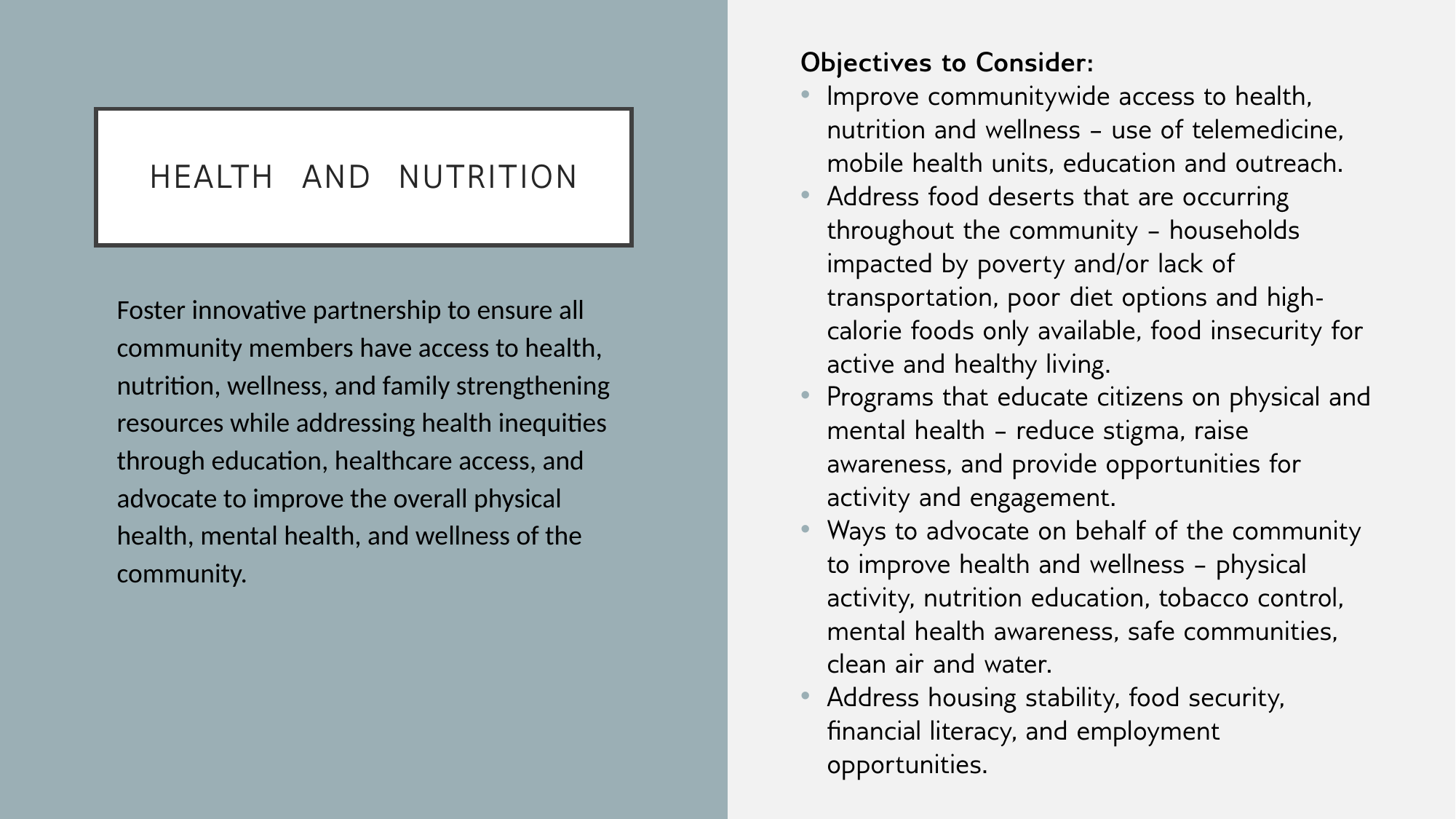

Objectives to Consider:
Improve communitywide access to health, nutrition and wellness – use of telemedicine, mobile health units, education and outreach.
Address food deserts that are occurring throughout the community – households impacted by poverty and/or lack of transportation, poor diet options and high-calorie foods only available, food insecurity for active and healthy living.
Programs that educate citizens on physical and mental health – reduce stigma, raise awareness, and provide opportunities for activity and engagement.
Ways to advocate on behalf of the community to improve health and wellness – physical activity, nutrition education, tobacco control, mental health awareness, safe communities, clean air and water.
Address housing stability, food security, financial literacy, and employment opportunities.
# Health  and  nutrition
Foster innovative partnership to ensure all community members have access to health, nutrition, wellness, and family strengthening resources while addressing health inequities through education, healthcare access, and advocate to improve the overall physical health, mental health, and wellness of the community.